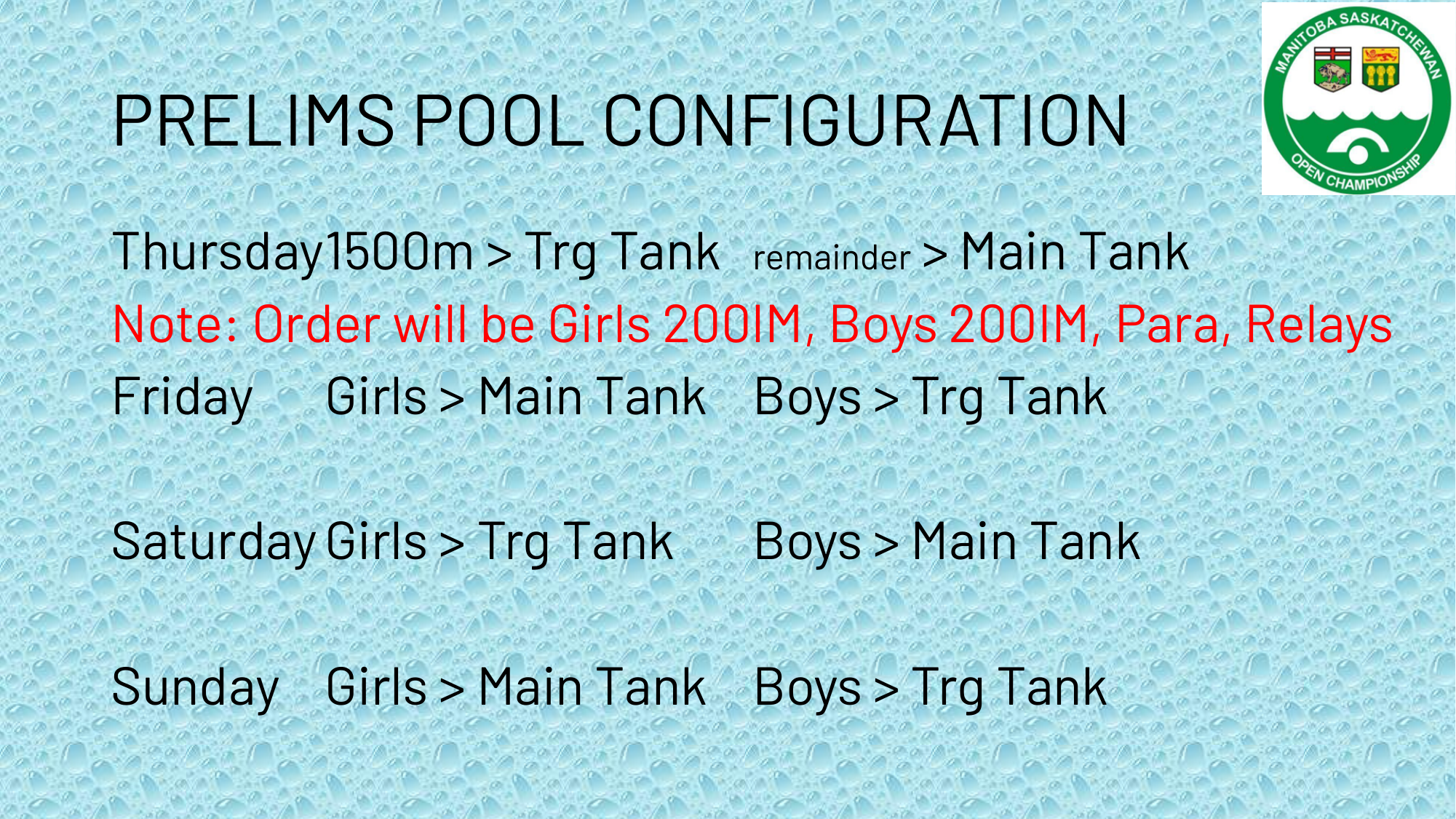

# PRELIMS POOL CONFIGURATION
Thursday		1500m > Trg Tank		remainder > Main Tank
Note: Order will be Girls 200IM, Boys 200IM, Para, Relays
Friday		Girls > Main Tank		Boys > Trg Tank

Saturday		Girls > Trg Tank		Boys > Main Tank

Sunday		Girls > Main Tank		Boys > Trg Tank